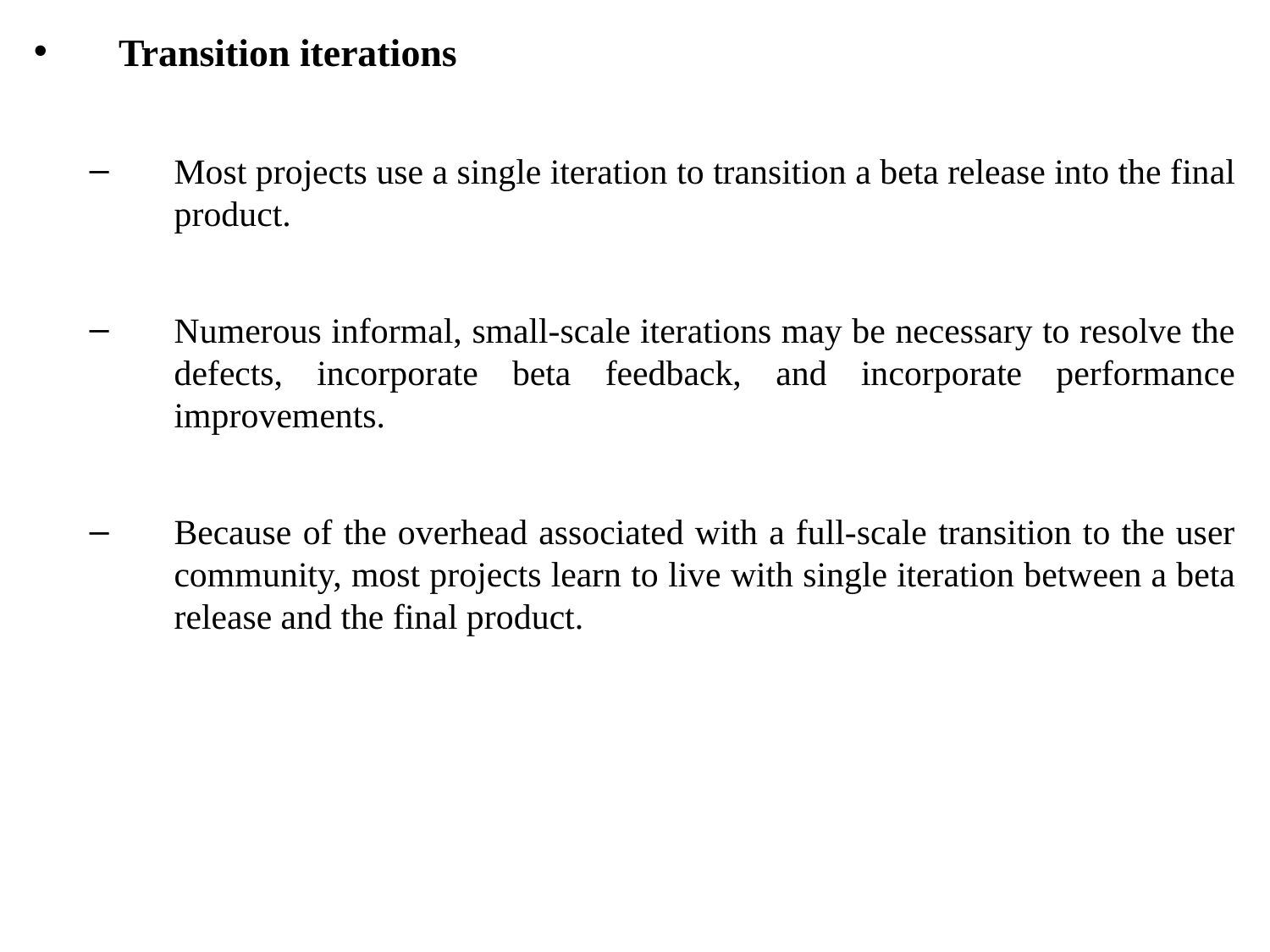

Transition iterations

Most projects use a single iteration to transition a beta release into the final product.

Numerous informal, small-scale iterations may be necessary to resolve the defects, incorporate beta feedback, and incorporate performance improvements.

Because of the overhead associated with a full-scale transition to the user community, most projects learn to live with single iteration between a beta release and the final product.